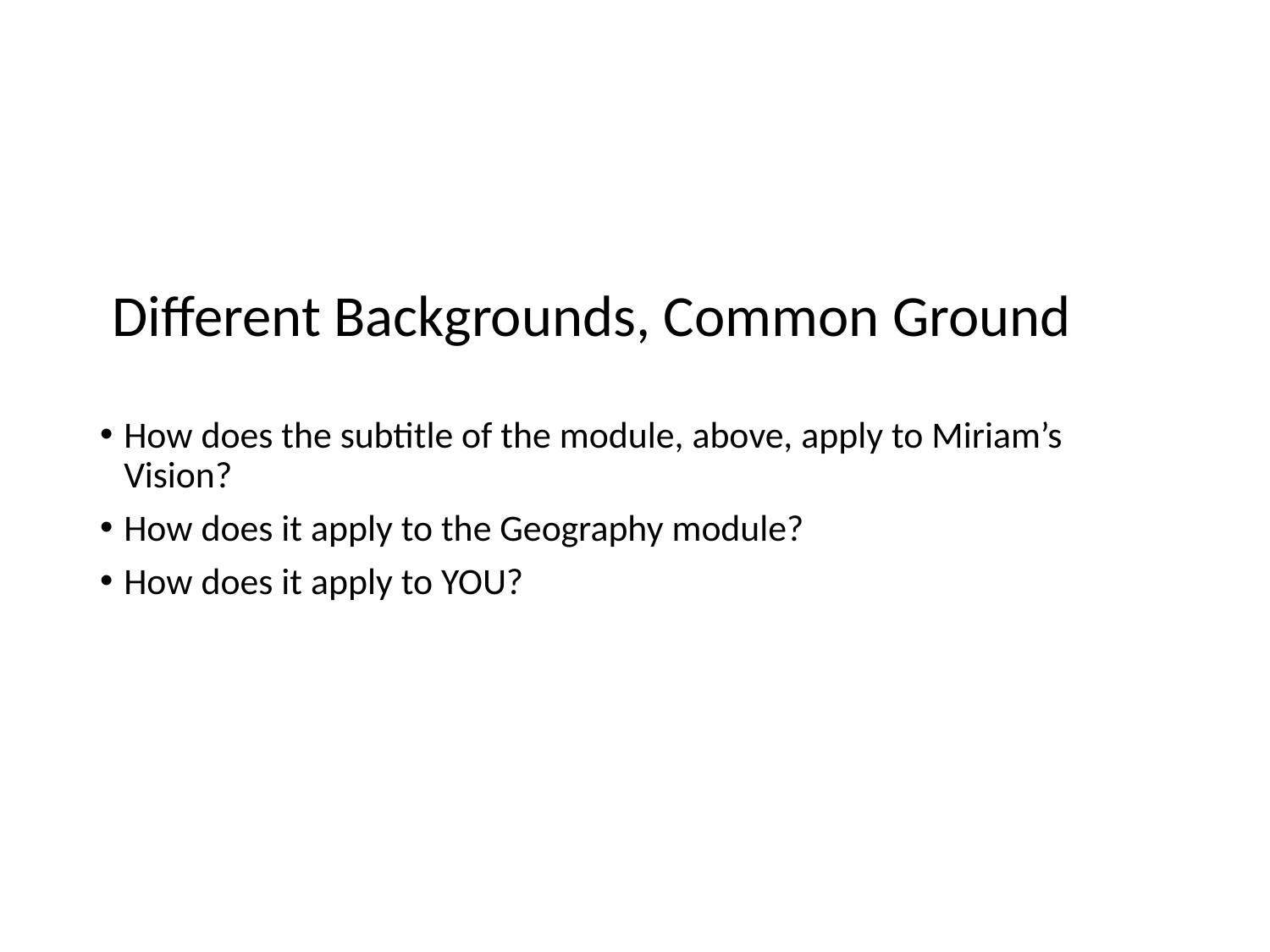

# Different Backgrounds, Common Ground
How does the subtitle of the module, above, apply to Miriam’s Vision?
How does it apply to the Geography module?
How does it apply to YOU?